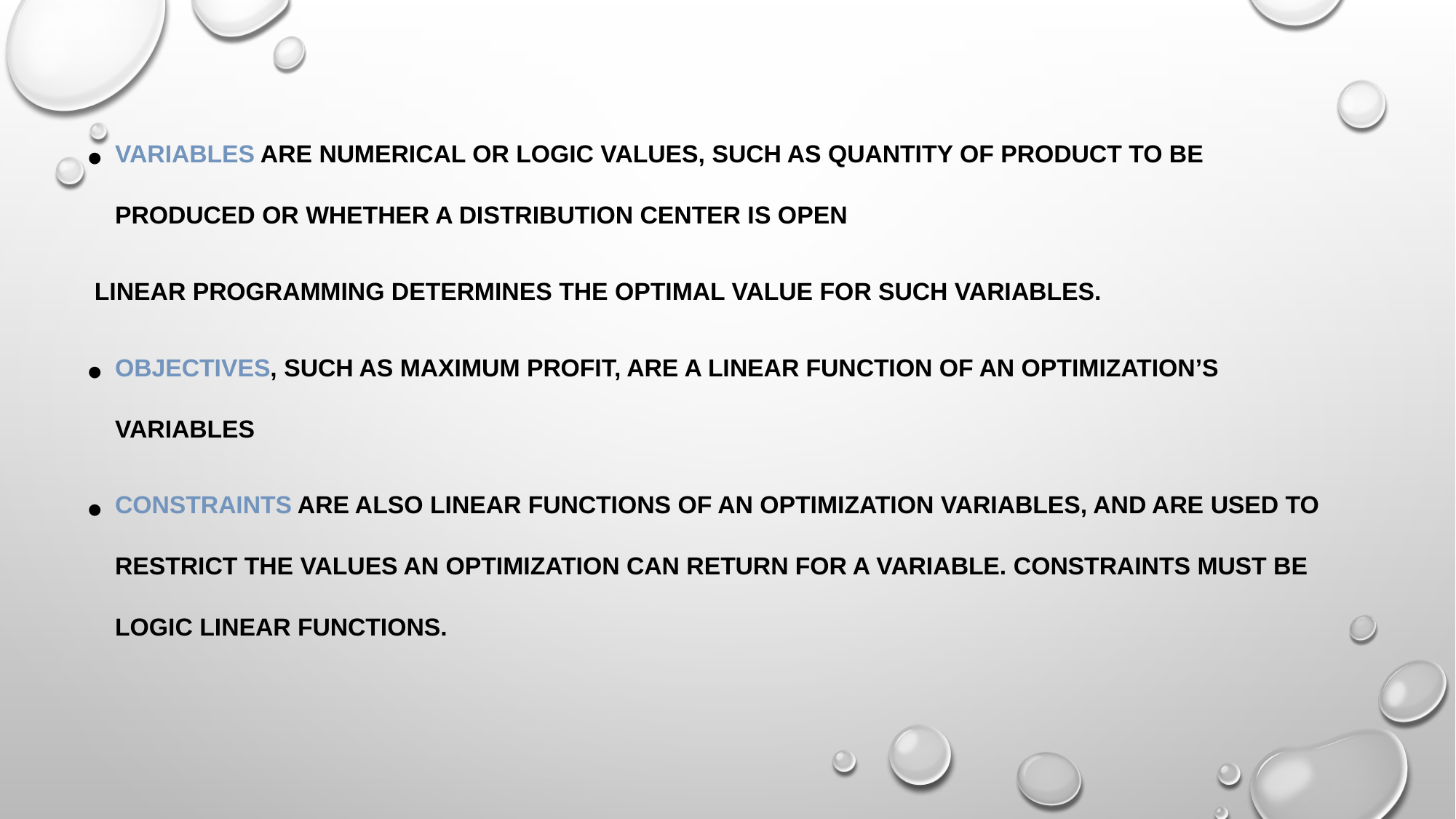

Variables are numerical or logic values, such as quantity of product to be produced or whether a distribution center is open
 Linear programming determines the optimal value for such variables.
Objectives, such as maximum profit, are a linear function of an optimization’s variables
Constraints are also linear functions of an optimization variables, and are used to restrict the values an optimization can return for a variable. Constraints must be logic linear functions.